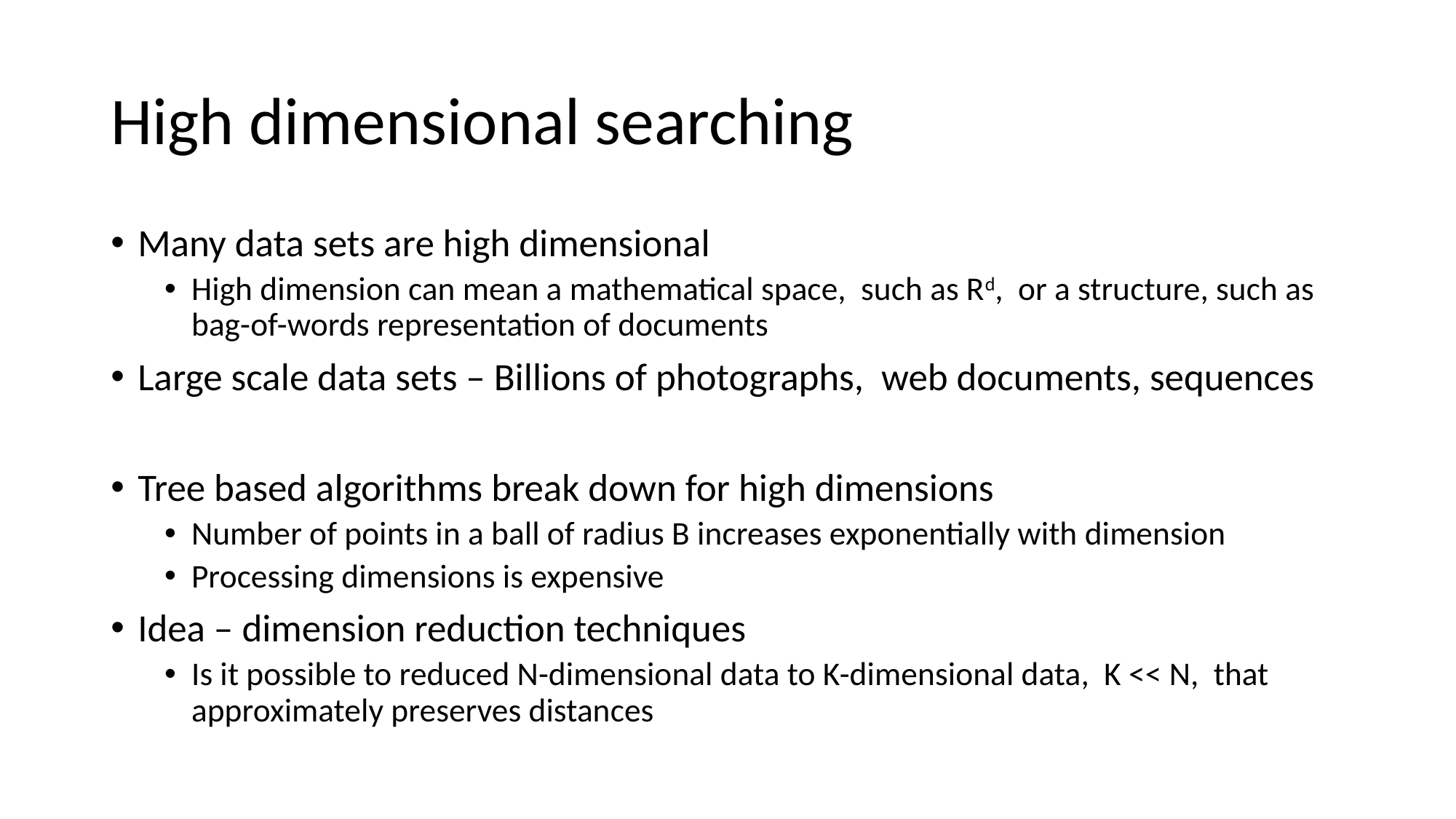

# High dimensional searching
Many data sets are high dimensional
High dimension can mean a mathematical space,  such as Rd,  or a structure, such as bag-of-words representation of documents
Large scale data sets – Billions of photographs,  web documents, sequences

Tree based algorithms break down for high dimensions
Number of points in a ball of radius B increases exponentially with dimension
Processing dimensions is expensive
Idea – dimension reduction techniques
Is it possible to reduced N-dimensional data to K-dimensional data,  K << N,  that approximately preserves distances